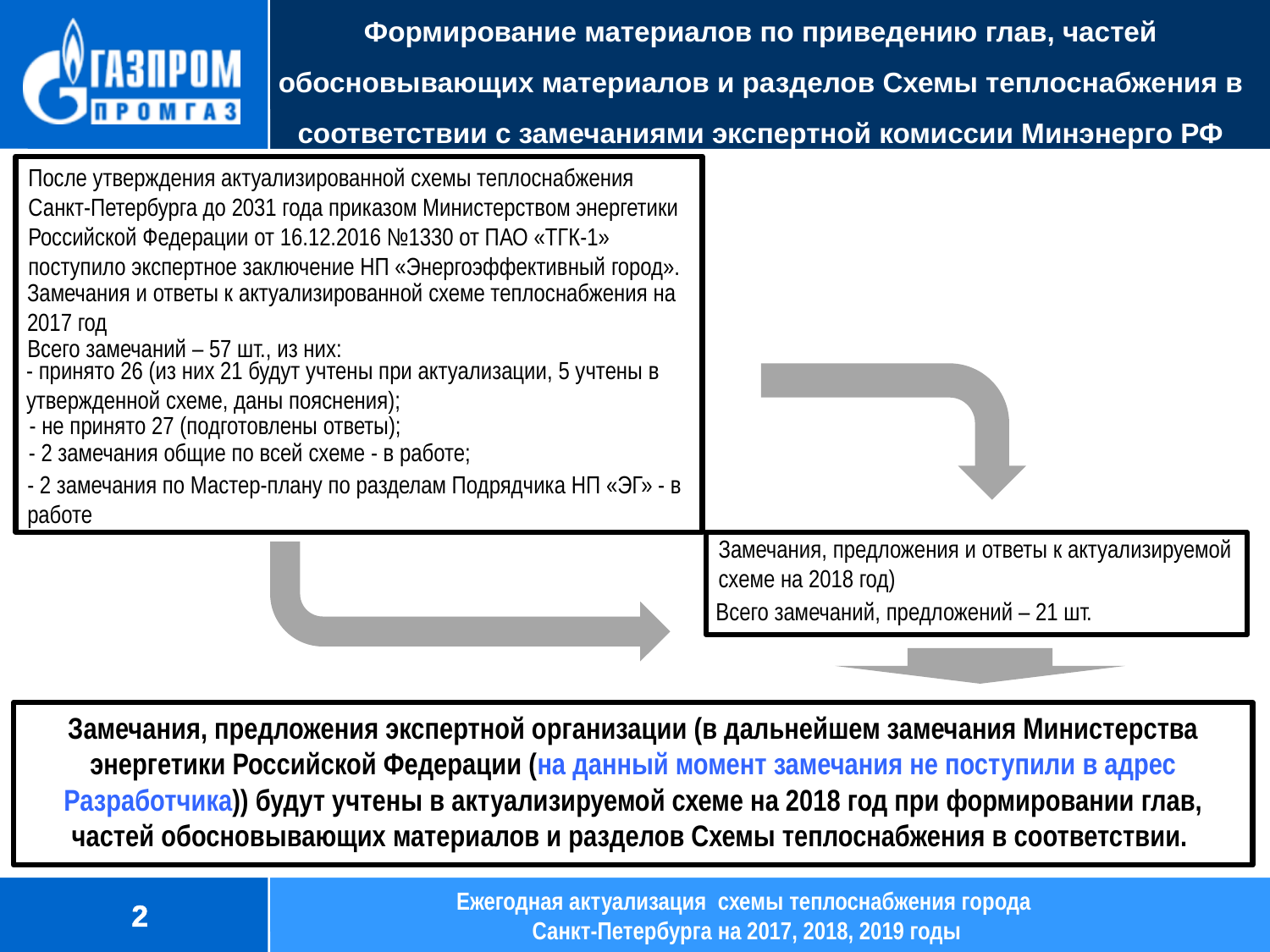

# Формирование материалов по приведению глав, частей обосновывающих материалов и разделов Схемы теплоснабжения в соответствии с замечаниями экспертной комиссии Минэнерго РФ
После утверждения актуализированной схемы теплоснабжения Санкт-Петербурга до 2031 года приказом Министерством энергетики Российской Федерации от 16.12.2016 №1330 от ПАО «ТГК-1» поступило экспертное заключение НП «Энергоэффективный город».

Замечания и ответы к актуализированной схеме теплоснабжения на 2017 год

Всего замечаний – 57 шт., из них:
- принято 26 (из них 21 будут учтены при актуализации, 5 учтены в утвержденной схеме, даны пояснения);
- не принято 27 (подготовлены ответы);
- 2 замечания общие по всей схеме - в работе;
- 2 замечания по Мастер-плану по разделам Подрядчика НП «ЭГ» - в работе
Замечания, предложения и ответы к актуализируемой схеме на 2018 год)

Всего замечаний, предложений – 21 шт.

Замечания, предложения экспертной организации (в дальнейшем замечания Министерства энергетики Российской Федерации (на данный момент замечания не поступили в адрес Разработчика)) будут учтены в актуализируемой схеме на 2018 год при формировании глав, частей обосновывающих материалов и разделов Схемы теплоснабжения в соответствии.
2
Ежегодная актуализация  схемы теплоснабжения города
Санкт-Петербурга на 2017, 2018, 2019 годы